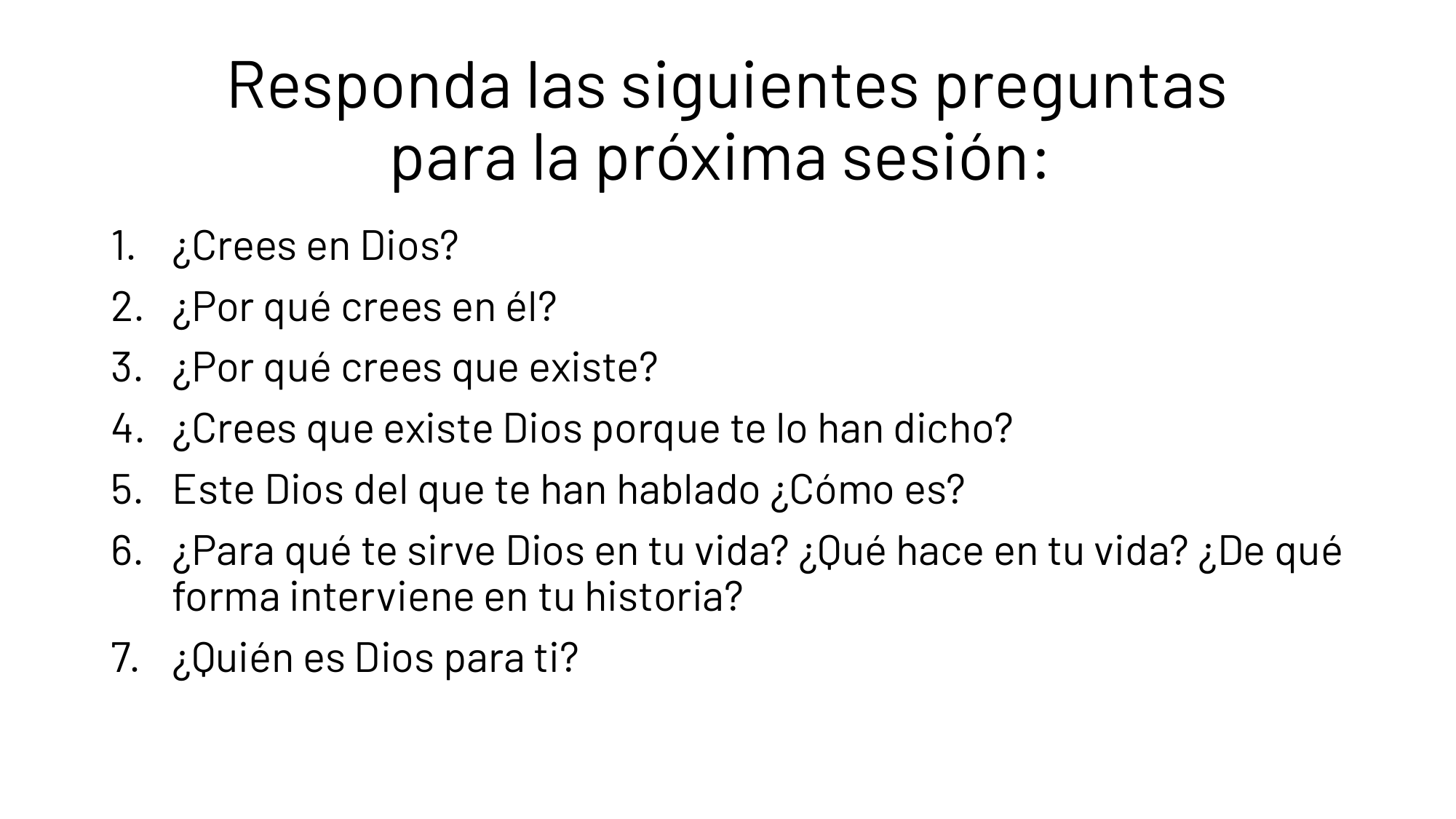

# Responda las siguientes preguntas para la próxima sesión:
¿Crees en Dios?
¿Por qué crees en él?
¿Por qué crees que existe?
¿Crees que existe Dios porque te lo han dicho?
Este Dios del que te han hablado ¿Cómo es?
¿Para qué te sirve Dios en tu vida? ¿Qué hace en tu vida? ¿De qué forma interviene en tu historia?
¿Quién es Dios para ti?